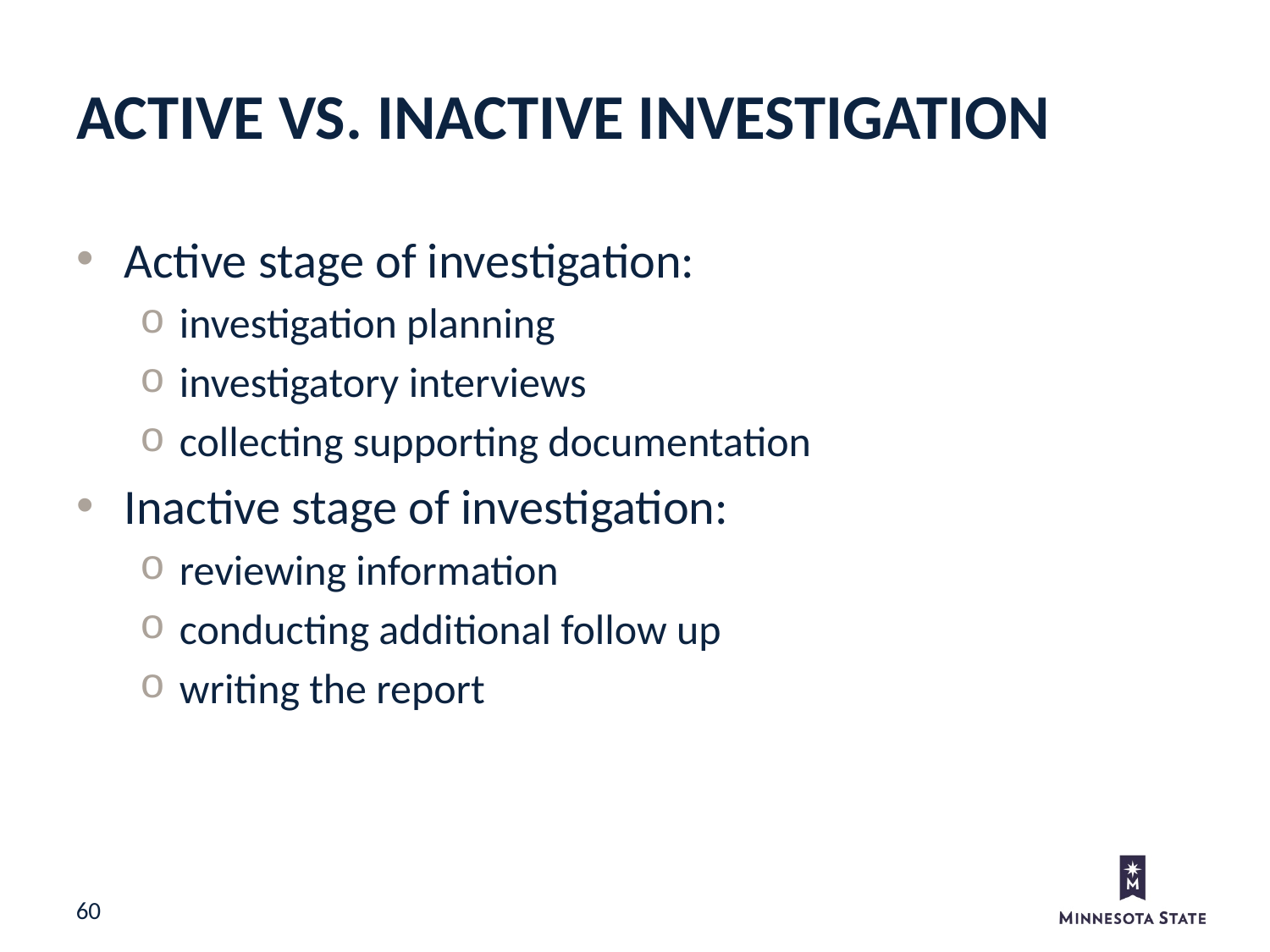

Active vs. Inactive Investigation
Active stage of investigation:
investigation planning
investigatory interviews
collecting supporting documentation
Inactive stage of investigation:
reviewing information
conducting additional follow up
writing the report